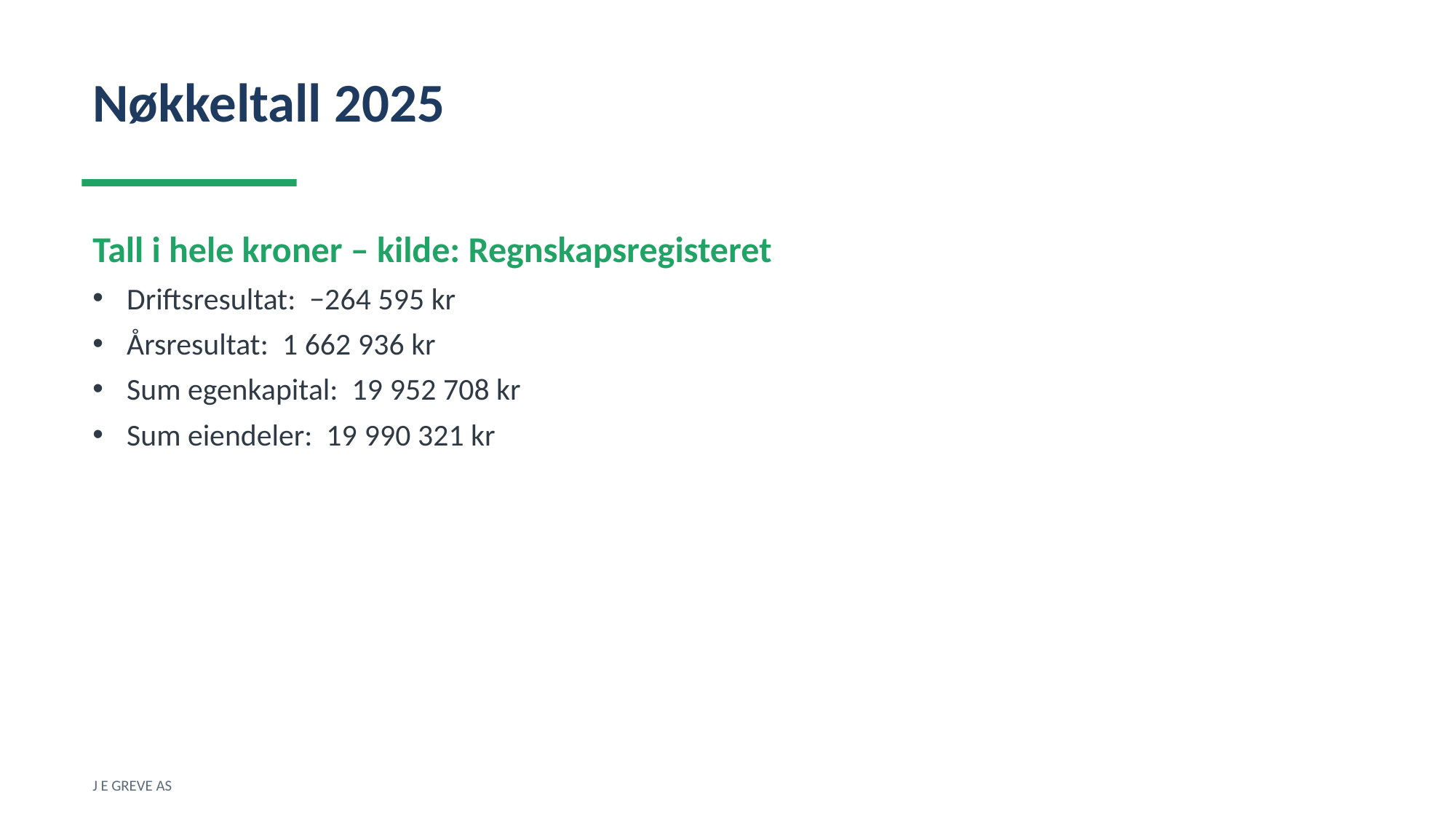

Nøkkeltall 2025

Tall i hele kroner – kilde: Regnskapsregisteret
Driftsresultat:  −264 595 kr
Årsresultat:  1 662 936 kr
Sum egenkapital:  19 952 708 kr
Sum eiendeler:  19 990 321 kr
J E GREVE AS